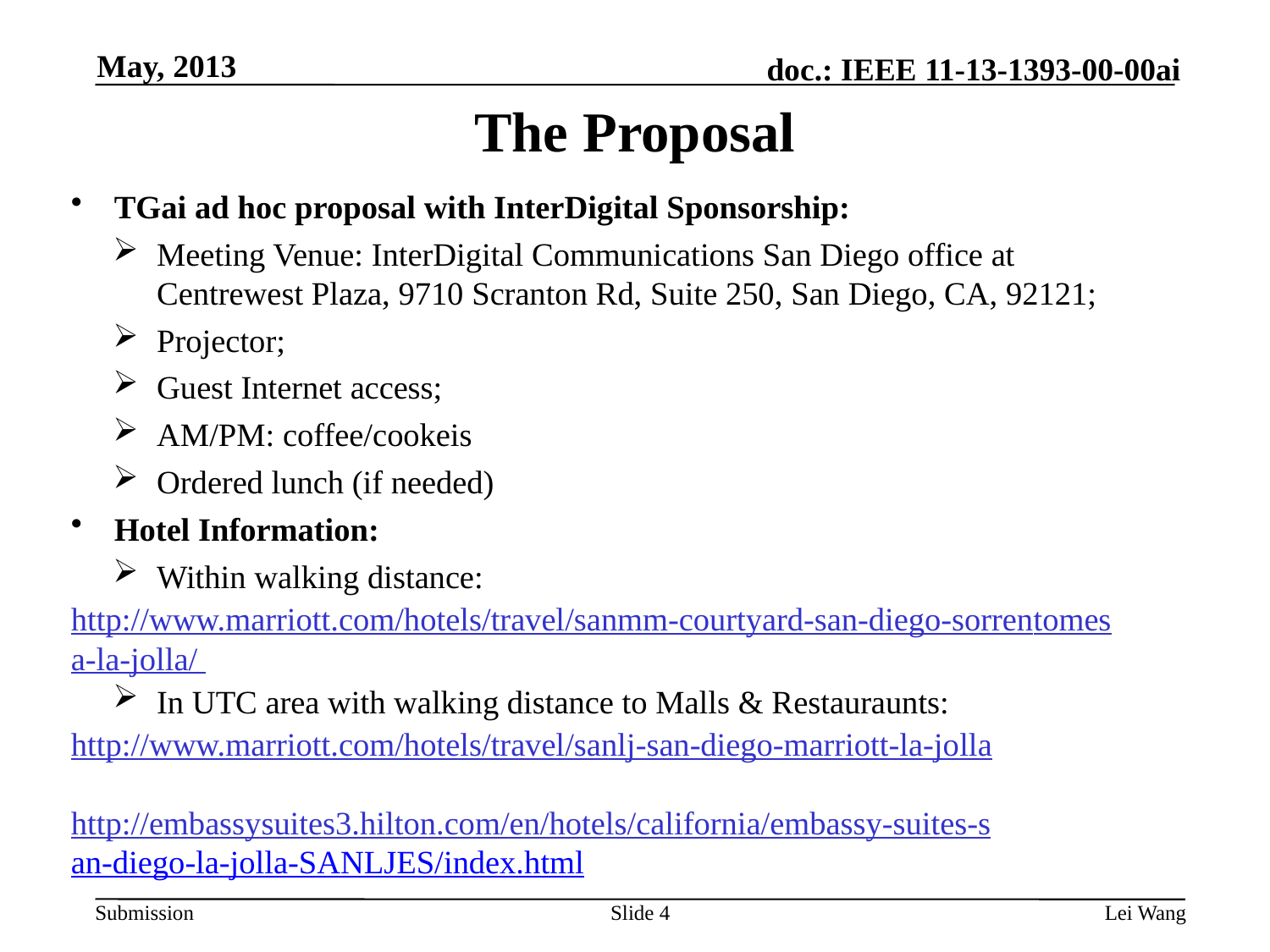

May, 2013
The Proposal
TGai ad hoc proposal with InterDigital Sponsorship:
Meeting Venue: InterDigital Communications San Diego office at Centrewest Plaza, 9710 Scranton Rd, Suite 250, San Diego, CA, 92121;
Projector;
Guest Internet access;
AM/PM: coffee/cookeis
Ordered lunch (if needed)
Hotel Information:
Within walking distance:
http://www.marriott.com/hotels/travel/sanmm-courtyard-san-diego-sorrentomesa-la-jolla/
In UTC area with walking distance to Malls & Restauraunts:
http://www.marriott.com/hotels/travel/sanlj-san-diego-marriott-la-jolla

http://embassysuites3.hilton.com/en/hotels/california/embassy-suites-san-diego-la-jolla-SANLJES/index.html

Slide 4
Lei Wang